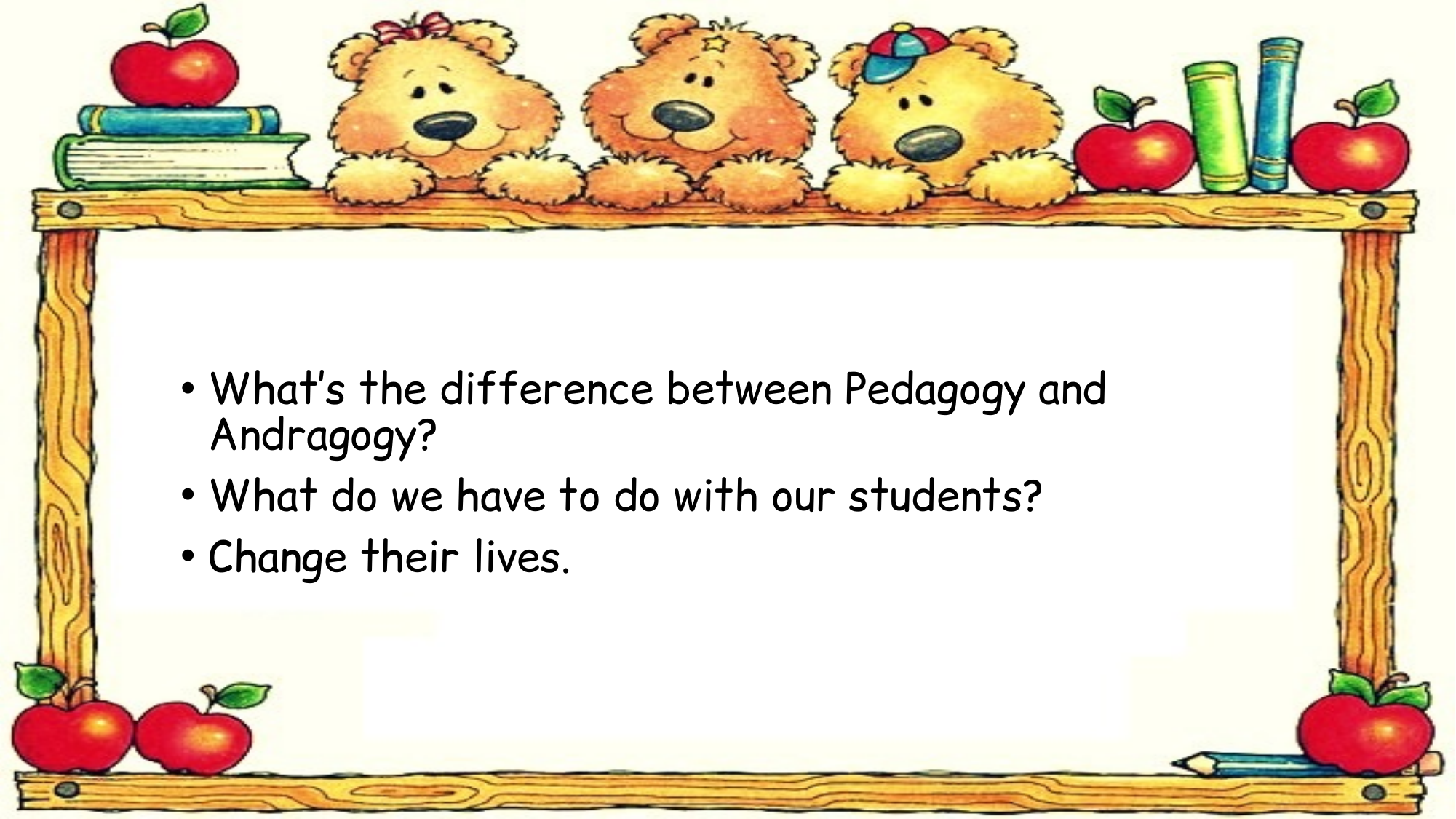

What’s the difference between Pedagogy and Andragogy?
What do we have to do with our students?
Change their lives.